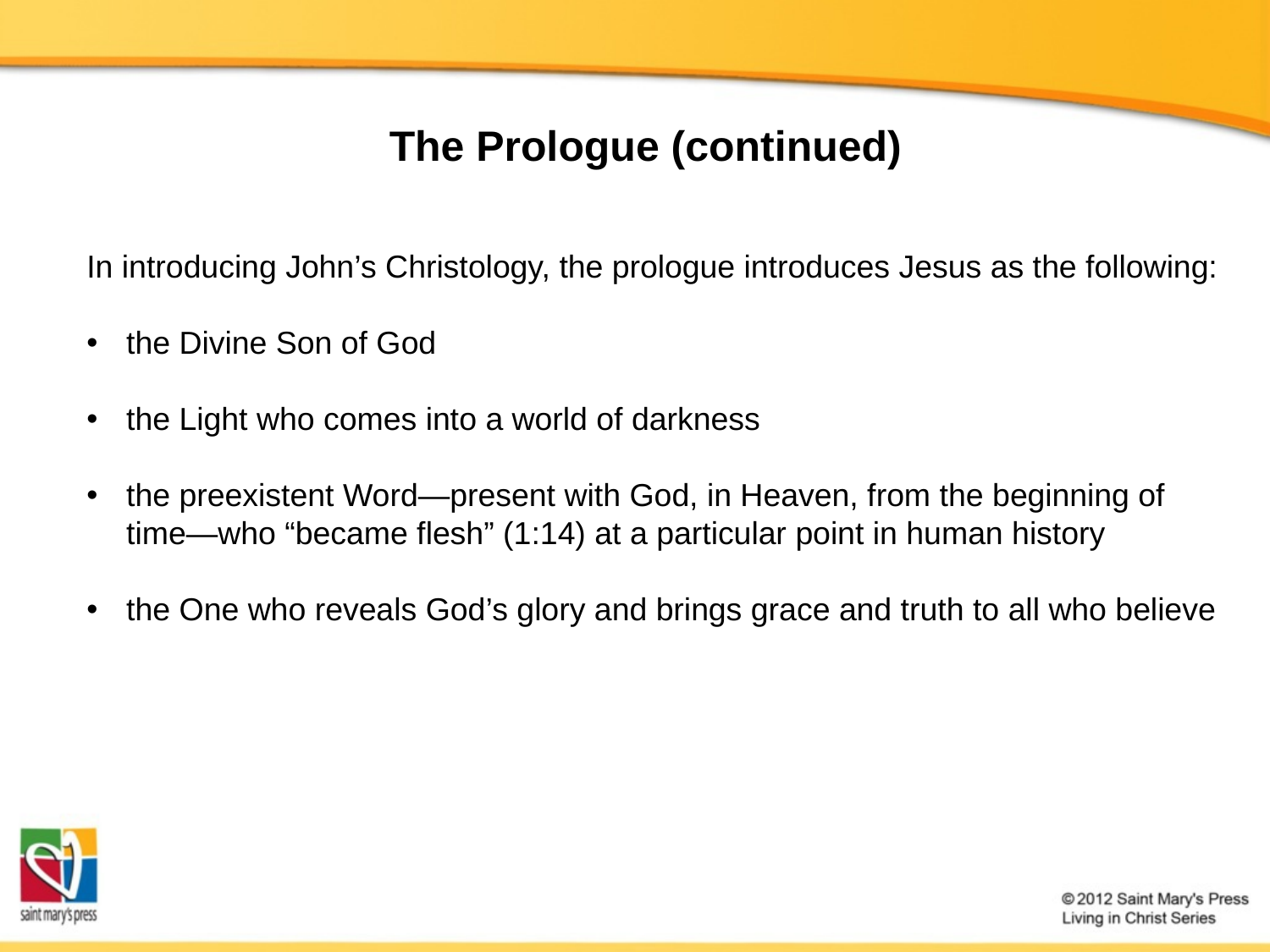

The Prologue (continued)
In introducing John’s Christology, the prologue introduces Jesus as the following:

the Divine Son of God

the Light who comes into a world of darkness

the preexistent Word—present with God, in Heaven, from the beginning of time—who “became flesh” (1:14) at a particular point in human history

the One who reveals God’s glory and brings grace and truth to all who believe